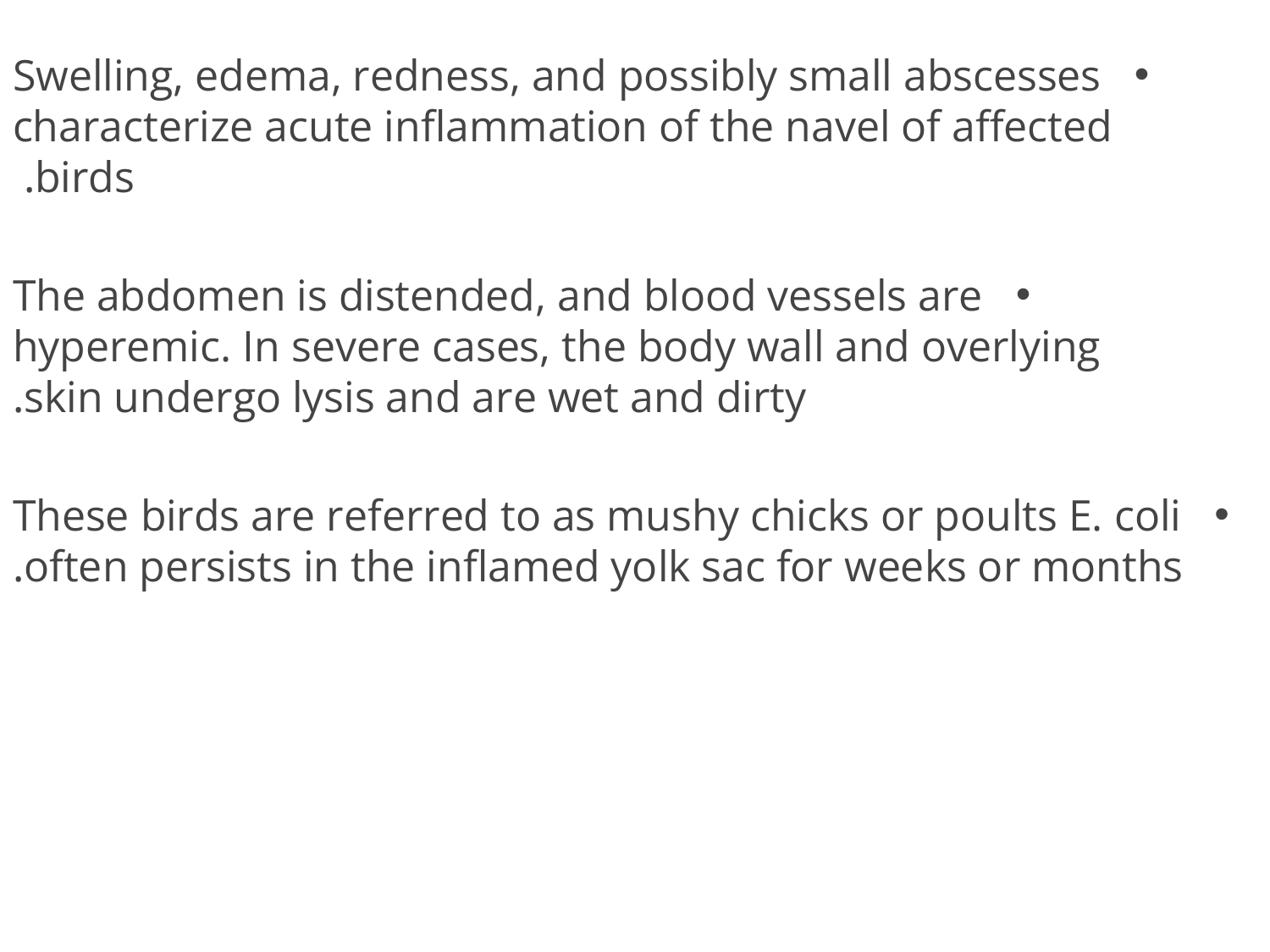

Swelling, edema, redness, and possibly small abscesses characterize acute inflammation of the navel of affected birds.

The abdomen is distended, and blood vessels are hyperemic. In severe cases, the body wall and overlying skin undergo lysis and are wet and dirty.

These birds are referred to as mushy chicks or poults E. coli often persists in the inflamed yolk sac for weeks or months.